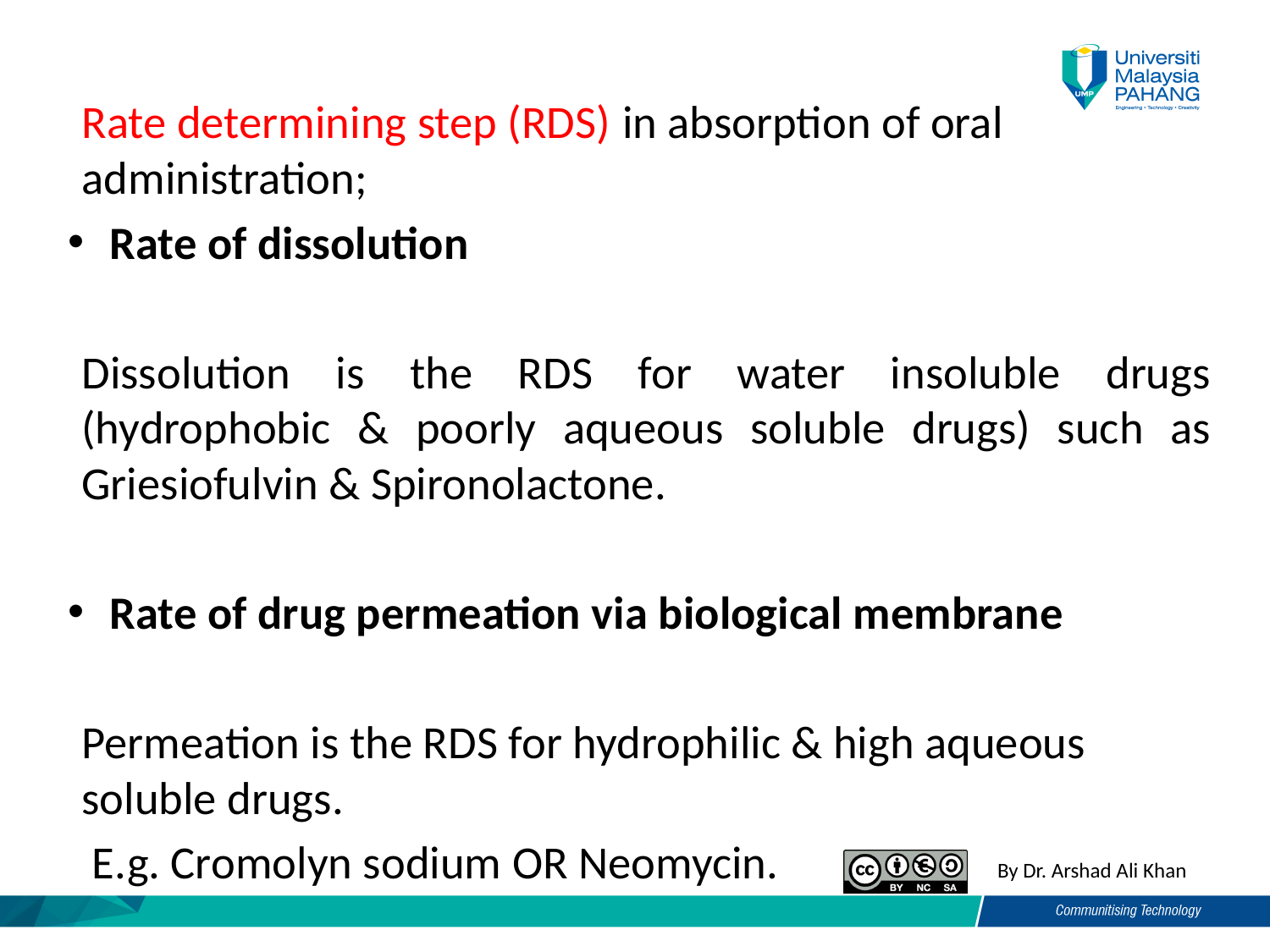

Rate determining step (RDS) in absorption of oral administration;
Rate of dissolution

Dissolution is the RDS for water insoluble drugs (hydrophobic & poorly aqueous soluble drugs) such as Griesiofulvin & Spironolactone.

Rate of drug permeation via biological membrane

Permeation is the RDS for hydrophilic & high aqueous soluble drugs.
	 E.g. Cromolyn sodium OR Neomycin.